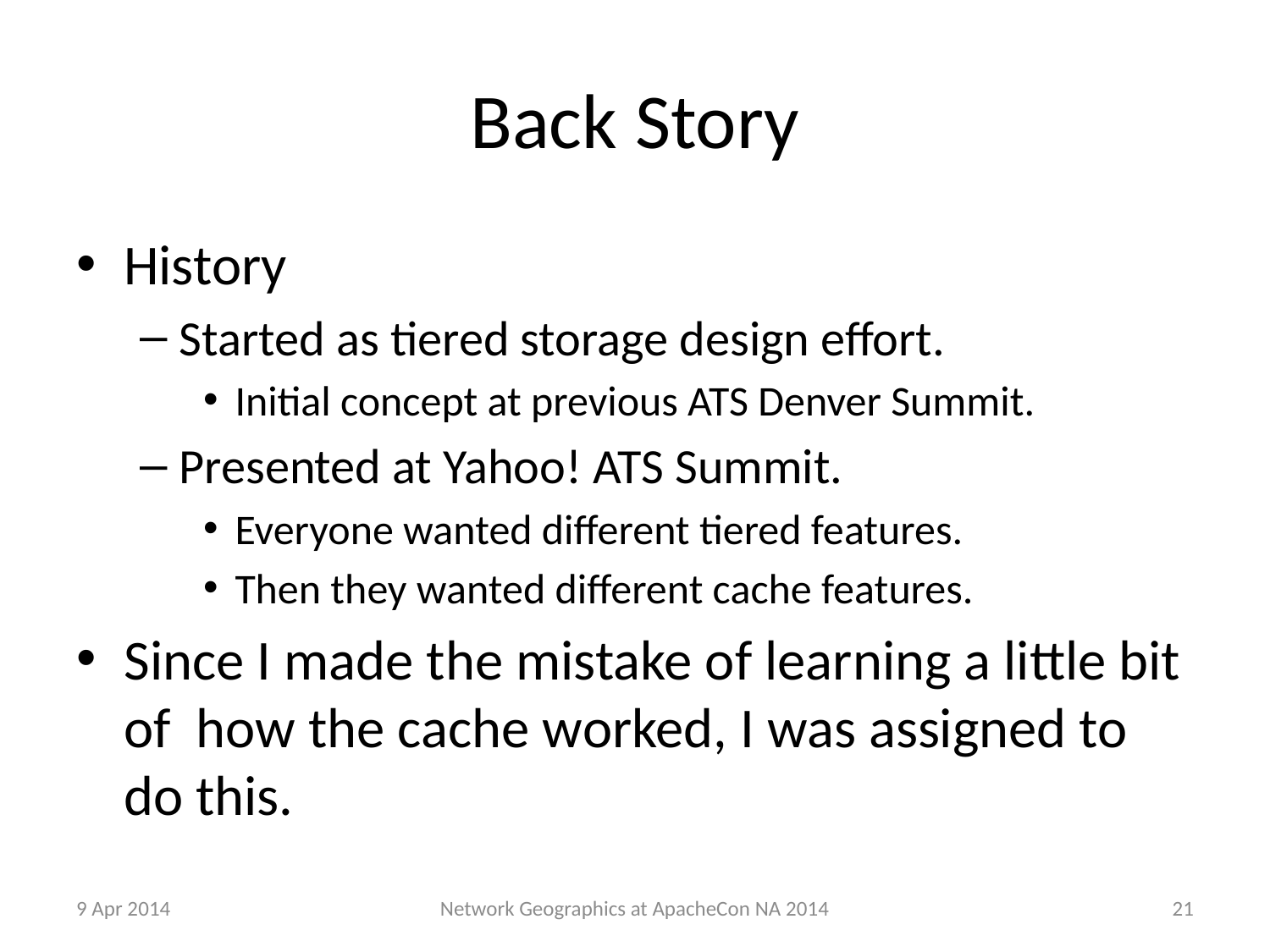

# Back Story
History
Started as tiered storage design effort.
Initial concept at previous ATS Denver Summit.
Presented at Yahoo! ATS Summit.
Everyone wanted different tiered features.
Then they wanted different cache features.
Since I made the mistake of learning a little bit of  how the cache worked, I was assigned to do this.

9 Apr 2014
21
Network Geographics at ApacheCon NA 2014